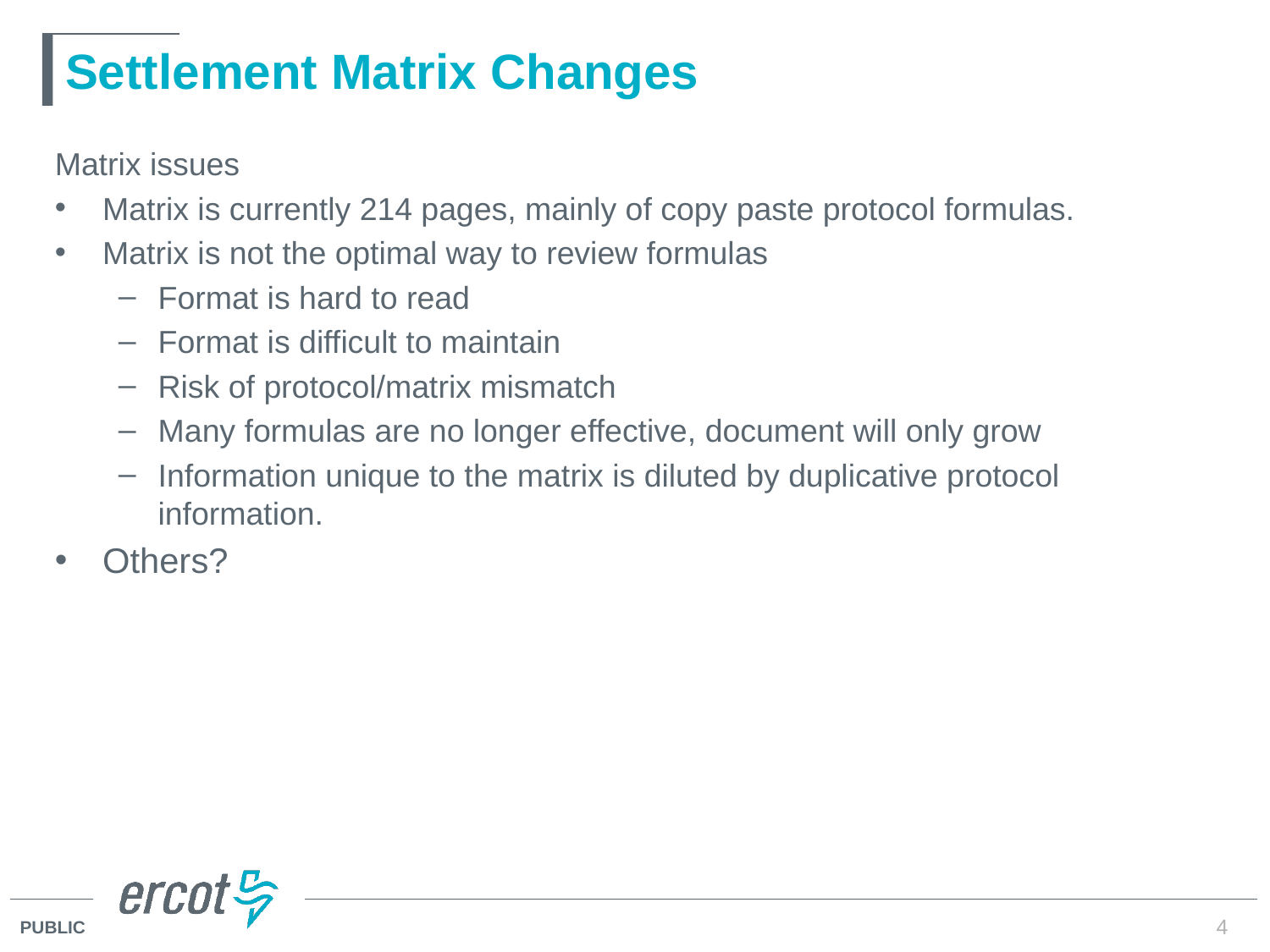

# Settlement Matrix Changes
Matrix issues
Matrix is currently 214 pages, mainly of copy paste protocol formulas.
Matrix is not the optimal way to review formulas
Format is hard to read
Format is difficult to maintain
Risk of protocol/matrix mismatch
Many formulas are no longer effective, document will only grow
Information unique to the matrix is diluted by duplicative protocol information.
Others?
4